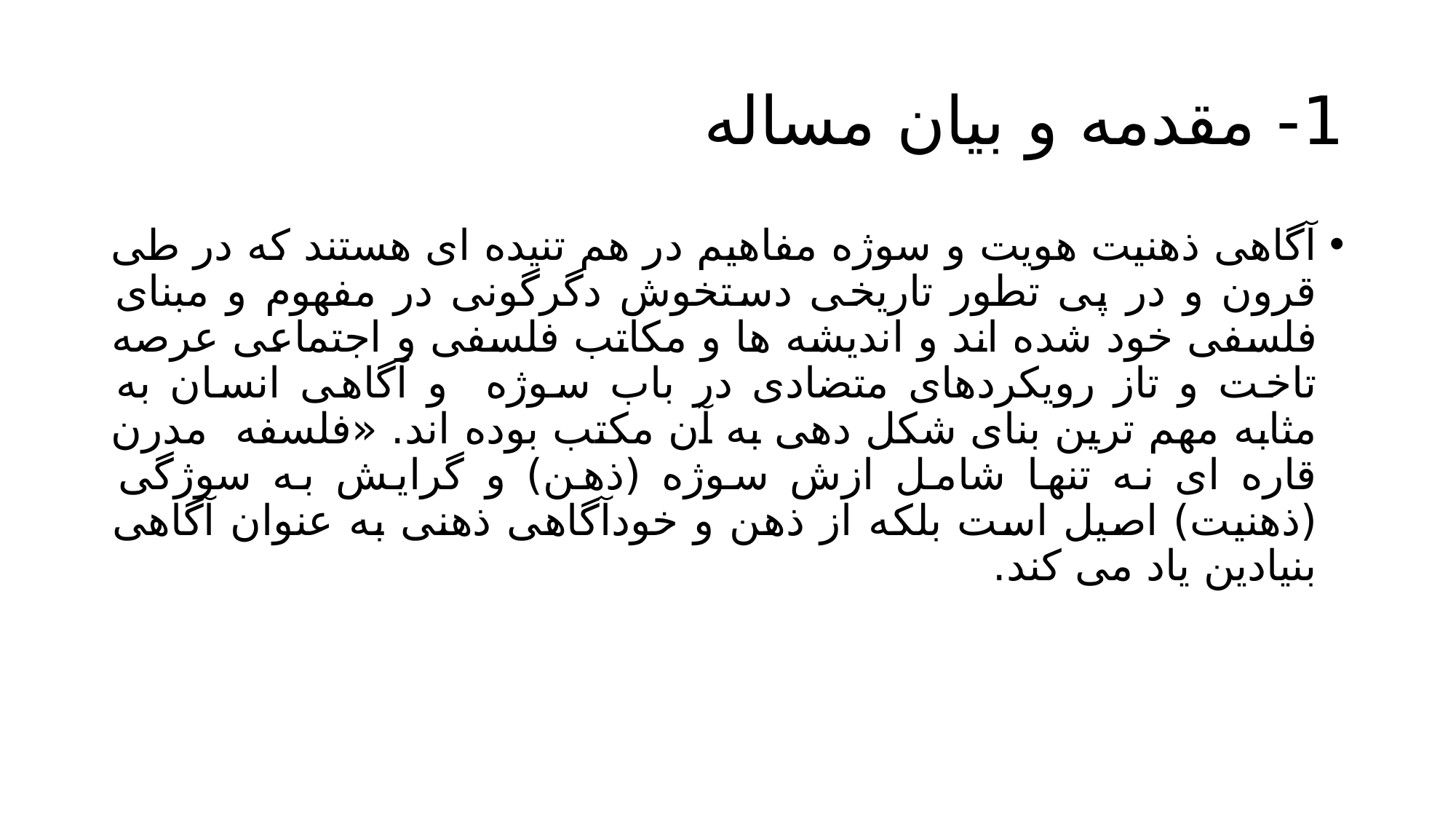

# 1- مقدمه و بیان مساله
آگاهی ذهنیت هویت و سوژه مفاهیم در هم تنیده ای هستند که در طی قرون و در پی تطور تاریخی دستخوش دگرگونی در مفهوم و مبنای فلسفی خود شده اند و اندیشه ها و مکاتب فلسفی و اجتماعی عرصه تاخت و تاز رویکردهای متضادی در باب سوژه  و آگاهی انسان به مثابه مهم ترین بنای شکل دهی به آن مکتب بوده اند. «فلسفه  مدرن قاره ای نه تنها شامل ازش سوژه (ذهن) و گرایش به سوژگی (ذهنیت) اصیل است بلکه از ذهن و خودآگاهی ذهنی به عنوان آگاهی بنیادین یاد می کند.